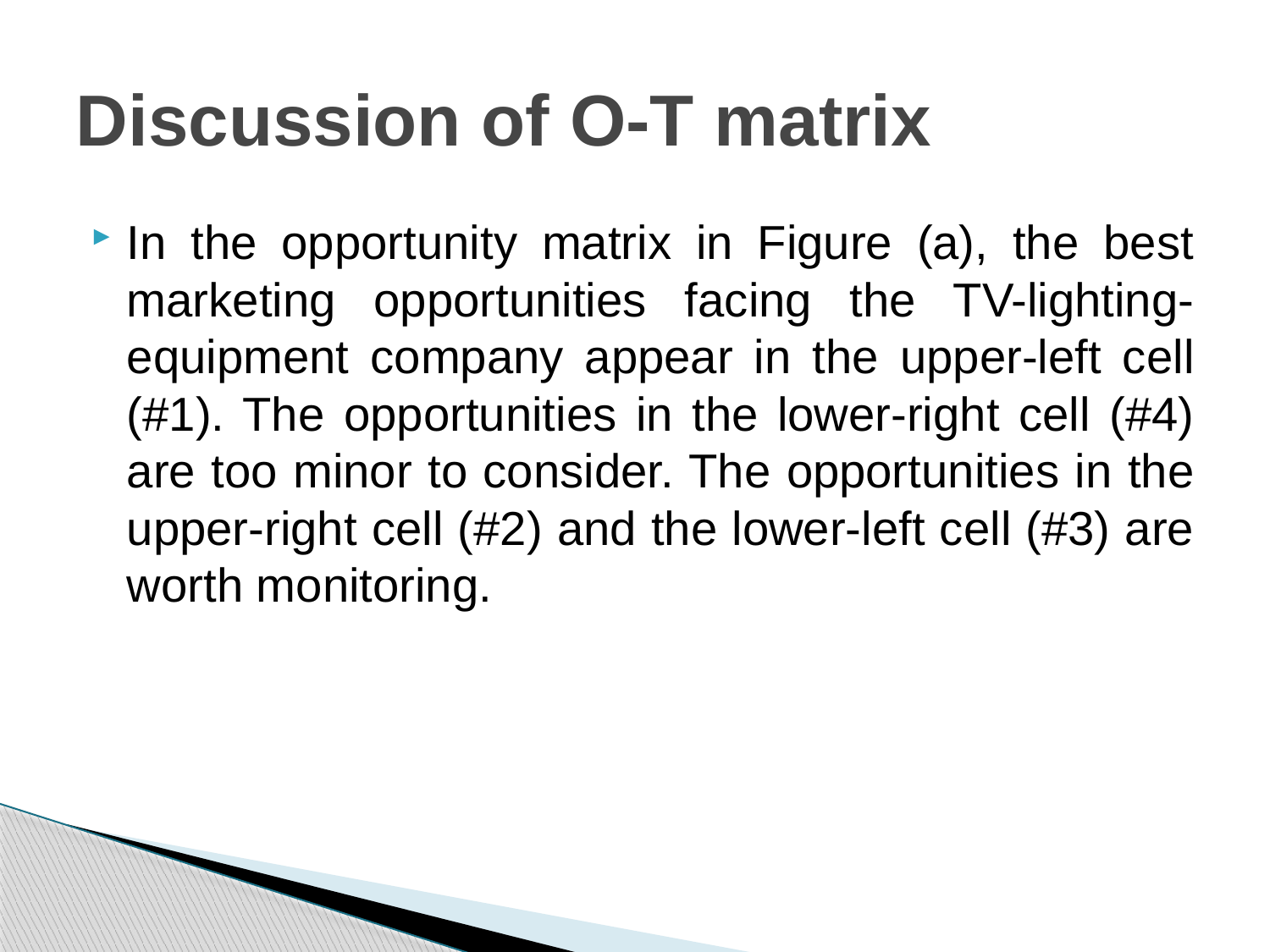

# Discussion of O-T matrix
In the opportunity matrix in Figure (a), the best marketing opportunities facing the TV-lighting-equipment company appear in the upper-left cell (#1). The opportunities in the lower-right cell (#4) are too minor to consider. The opportunities in the upper-right cell (#2) and the lower-left cell (#3) are worth monitoring.